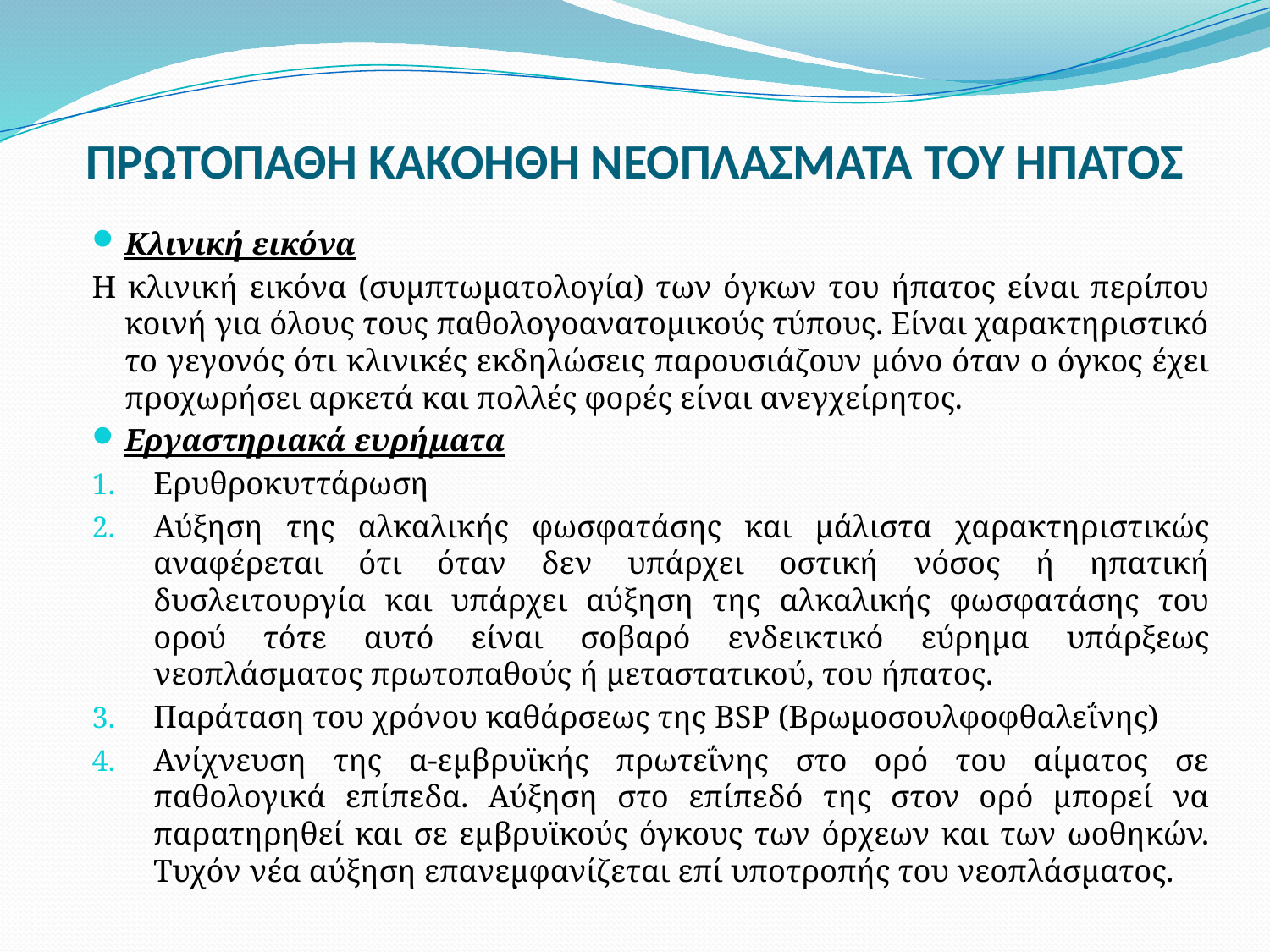

# ΠΡΩΤΟΠΑΘΗ ΚΑΚΟΗΘΗ ΝΕΟΠΛΑΣΜΑΤΑ ΤΟΥ ΗΠΑΤΟΣ
Κλινική εικόνα
Η κλινική εικόνα (συμπτωματολογία) των όγκων του ήπατος είναι περίπου κοινή για όλους τους παθολογοανατομικούς τύπους. Είναι χαρακτηριστικό το γεγονός ότι κλινικές εκδηλώσεις παρουσιάζουν μόνο όταν ο όγκος έχει προχωρήσει αρκετά και πολλές φορές είναι ανεγχείρητος.
Εργαστηριακά ευρήματα
Ερυθροκυττάρωση
Αύξηση της αλκαλικής φωσφατάσης και μάλιστα χαρακτηριστικώς αναφέρεται ότι όταν δεν υπάρχει οστική νόσος ή ηπατική δυσλειτουργία και υπάρχει αύξηση της αλκαλικής φωσφατάσης του ορού τότε αυτό είναι σοβαρό ενδεικτικό εύρημα υπάρξεως νεοπλάσματος πρωτοπαθούς ή μεταστατικού, του ήπατος.
Παράταση του χρόνου καθάρσεως της BSP (Βρωμοσουλφοφθαλεΐνης)
Ανίχνευση της α-εμβρυϊκής πρωτεΐνης στο ορό του αίματος σε παθολογικά επίπεδα. Αύξηση στο επίπεδό της στον ορό μπορεί να παρατηρηθεί και σε εμβρυϊκούς όγκους των όρχεων και των ωοθηκών. Τυχόν νέα αύξηση επανεμφανίζεται επί υποτροπής του νεοπλάσματος.